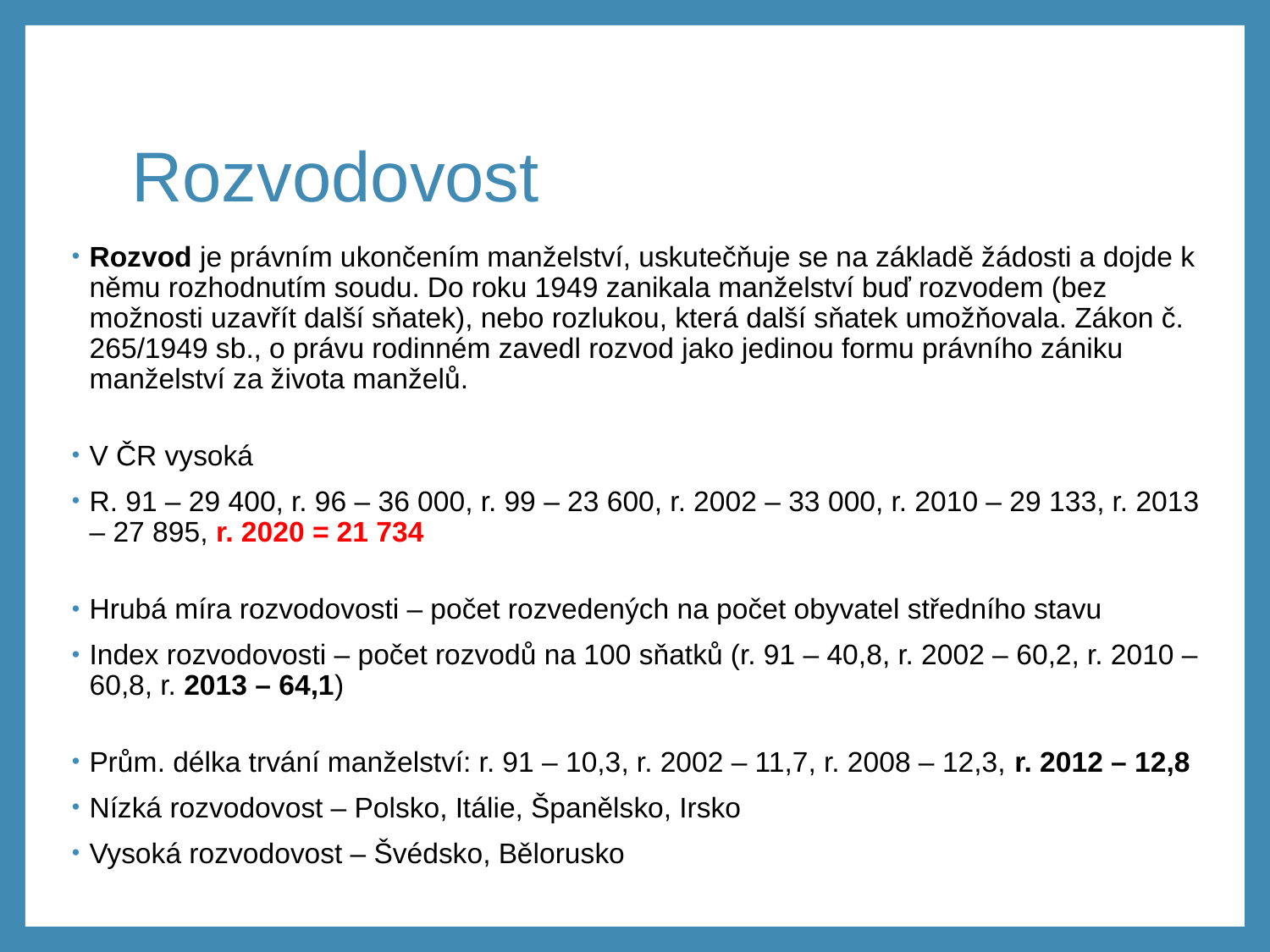

# Rozvodovost
Rozvod je právním ukončením manželství, uskutečňuje se na základě žádosti a dojde k němu rozhodnutím soudu. Do roku 1949 zanikala manželství buď rozvodem (bez možnosti uzavřít další sňatek), nebo rozlukou, která další sňatek umožňovala. Zákon č. 265/1949 sb., o právu rodinném zavedl rozvod jako jedinou formu právního zániku manželství za života manželů.

V ČR vysoká
R. 91 – 29 400, r. 96 – 36 000, r. 99 – 23 600, r. 2002 – 33 000, r. 2010 – 29 133, r. 2013 – 27 895, r. 2020 = 21 734

Hrubá míra rozvodovosti – počet rozvedených na počet obyvatel středního stavu
Index rozvodovosti – počet rozvodů na 100 sňatků (r. 91 – 40,8, r. 2002 – 60,2, r. 2010 – 60,8, r. 2013 – 64,1)

Prům. délka trvání manželství: r. 91 – 10,3, r. 2002 – 11,7, r. 2008 – 12,3, r. 2012 – 12,8
Nízká rozvodovost – Polsko, Itálie, Španělsko, Irsko
Vysoká rozvodovost – Švédsko, Bělorusko